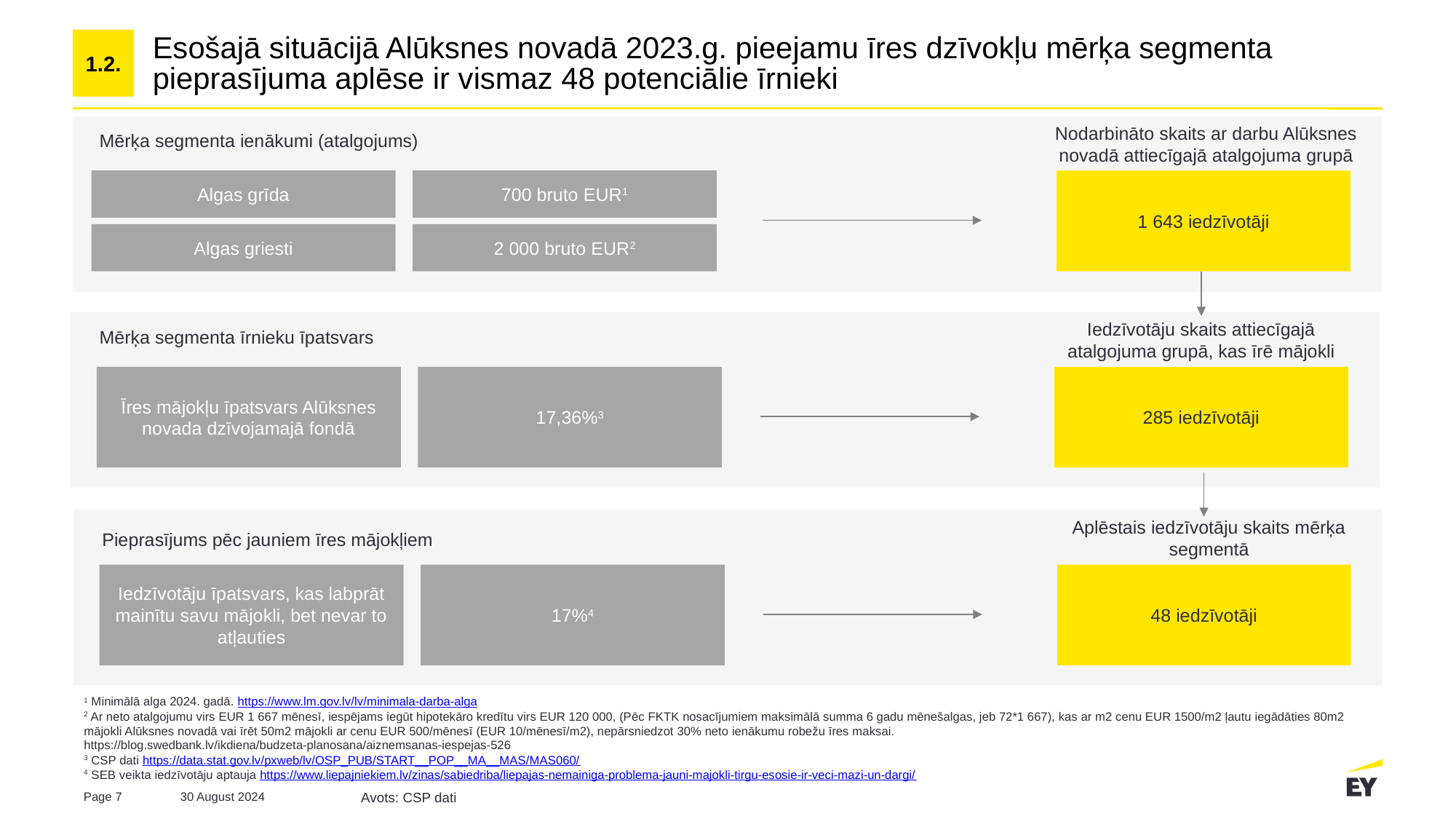

1.2.
# Esošajā situācijā Alūksnes novadā 2023.g. pieejamu īres dzīvokļu mērķa segmenta pieprasījuma aplēse ir vismaz 48 potenciālie īrnieki

Mērķa segmenta ienākumi (atalgojums)
Nodarbināto skaits ar darbu Alūksnes novadā attiecīgajā atalgojuma grupā
1 643 iedzīvotāji
Algas grīda
700 bruto EUR1
2 000 bruto EUR2
Algas griesti

Mērķa segmenta īrnieku īpatsvars
Iedzīvotāju skaits attiecīgajā atalgojuma grupā, kas īrē mājokli
Īres mājokļu īpatsvars Alūksnes novada dzīvojamajā fondā
17,36%3
285 iedzīvotāji

Aplēstais iedzīvotāju skaits mērķa segmentā
Pieprasījums pēc jauniem īres mājokļiem
Iedzīvotāju īpatsvars, kas labprāt mainītu savu mājokli, bet nevar to atļauties
17%4
48 iedzīvotāji
1 Minimālā alga 2024. gadā. https://www.lm.gov.lv/lv/minimala-darba-alga
2 Ar neto atalgojumu virs EUR 1 667 mēnesī, iespējams iegūt hipotekāro kredītu virs EUR 120 000, (Pēc FKTK nosacījumiem maksimālā summa 6 gadu mēnešalgas, jeb 72*1 667), kas ar m2 cenu EUR 1500/m2 ļautu iegādāties 80m2 mājokli Alūksnes novadā vai īrēt 50m2 mājokli ar cenu EUR 500/mēnesī (EUR 10/mēnesī/m2), nepārsniedzot 30% neto ienākumu robežu īres maksai.
https://blog.swedbank.lv/ikdiena/budzeta-planosana/aiznemsanas-iespejas-526
3 CSP dati https://data.stat.gov.lv/pxweb/lv/OSP_PUB/START__POP__MA__MAS/MAS060/
4 SEB veikta iedzīvotāju aptauja https://www.liepajniekiem.lv/zinas/sabiedriba/liepajas-nemainiga-problema-jauni-majokli-tirgu-esosie-ir-veci-mazi-un-dargi/
Page 7
30 August 2024
Avots: CSP dati